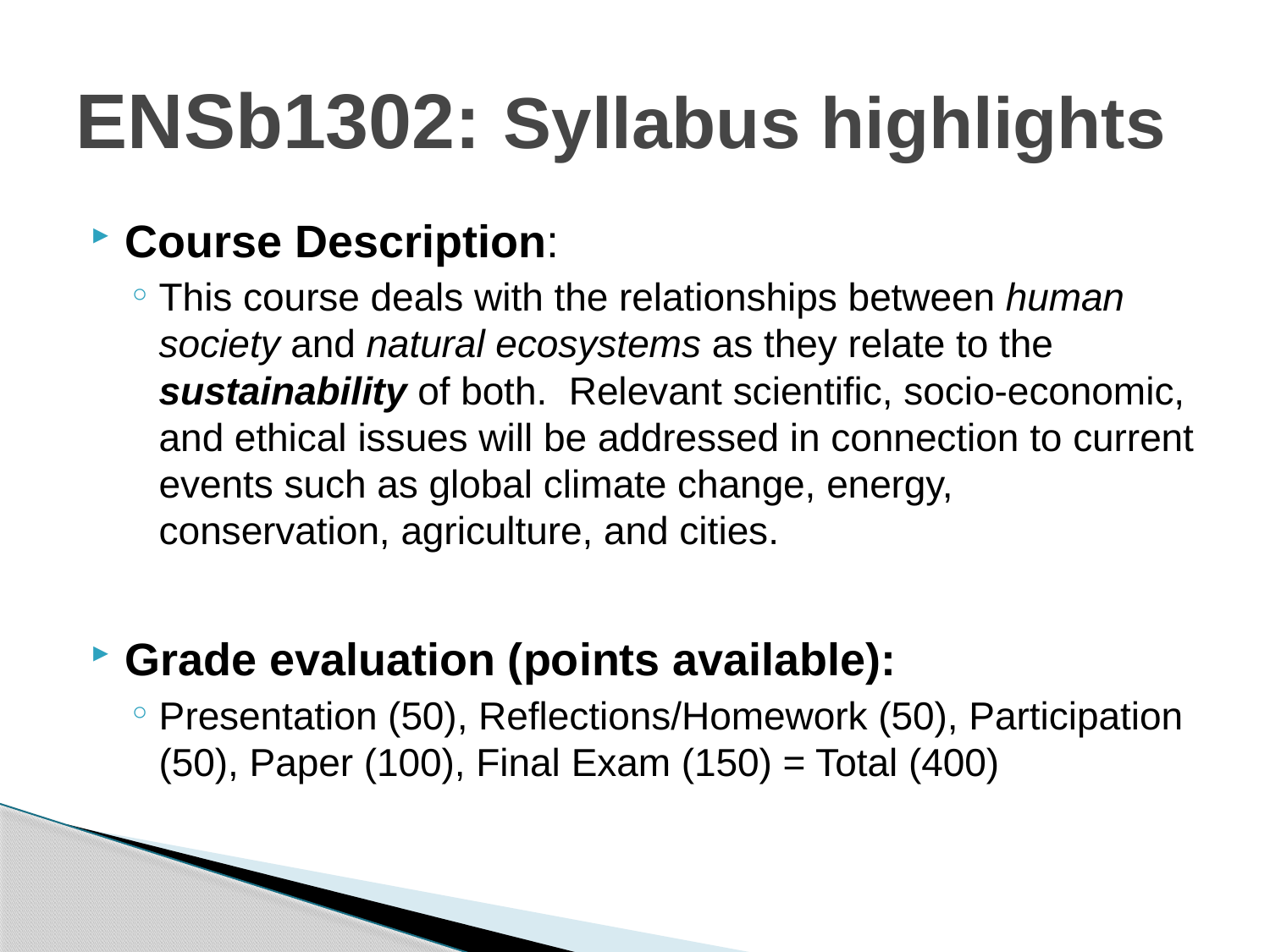

# ENSb1302: Syllabus highlights
Course Description:
This course deals with the relationships between human society and natural ecosystems as they relate to the sustainability of both.  Relevant scientific, socio-economic, and ethical issues will be addressed in connection to current events such as global climate change, energy, conservation, agriculture, and cities.

Grade evaluation (points available):
Presentation (50), Reflections/Homework (50), Participation (50), Paper (100), Final Exam (150) = Total (400)